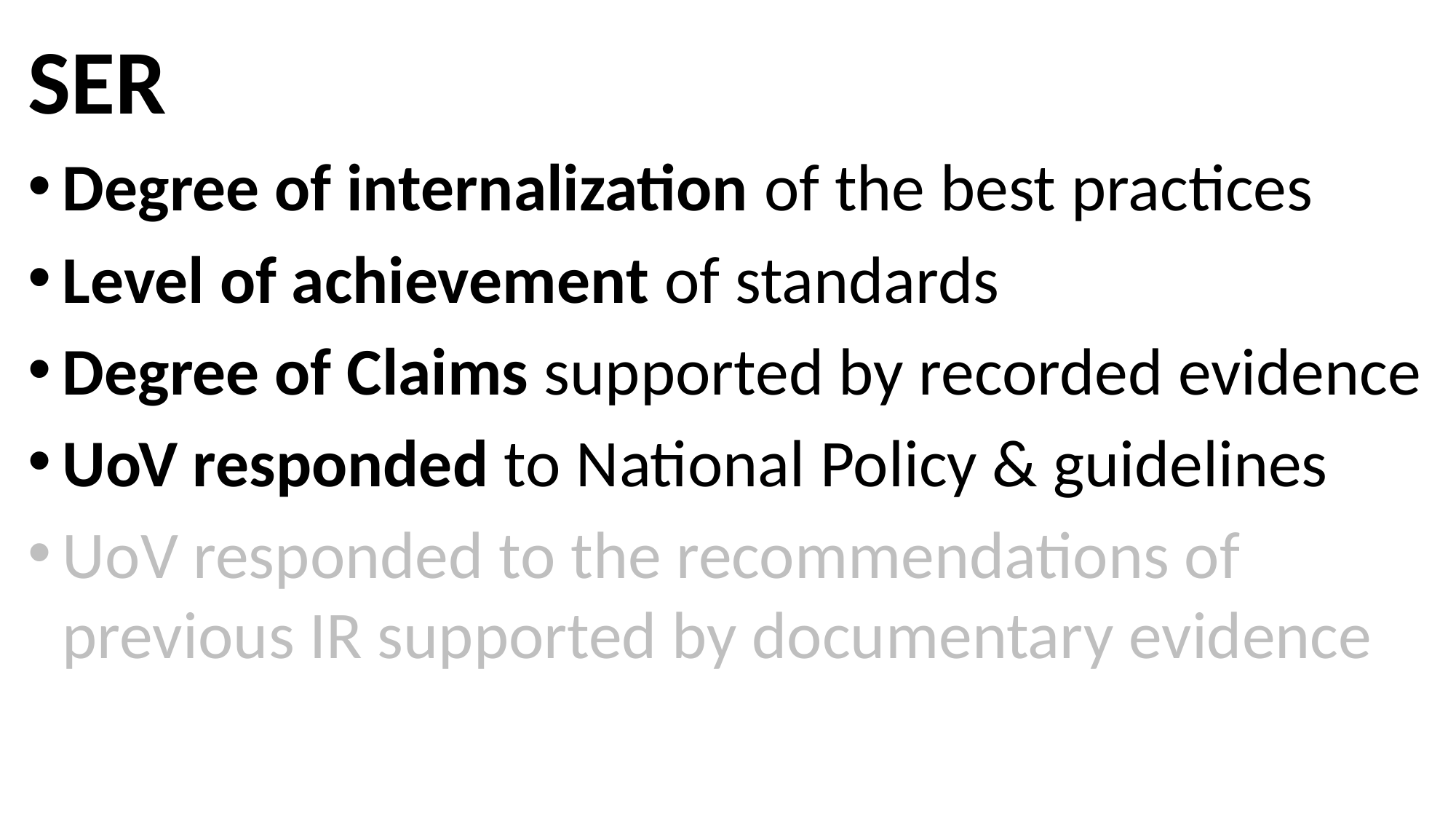

SER
Degree of internalization of the best practices
Level of achievement of standards
Degree of Claims supported by recorded evidence
UoV responded to National Policy & guidelines
UoV responded to the recommendations of previous IR supported by documentary evidence